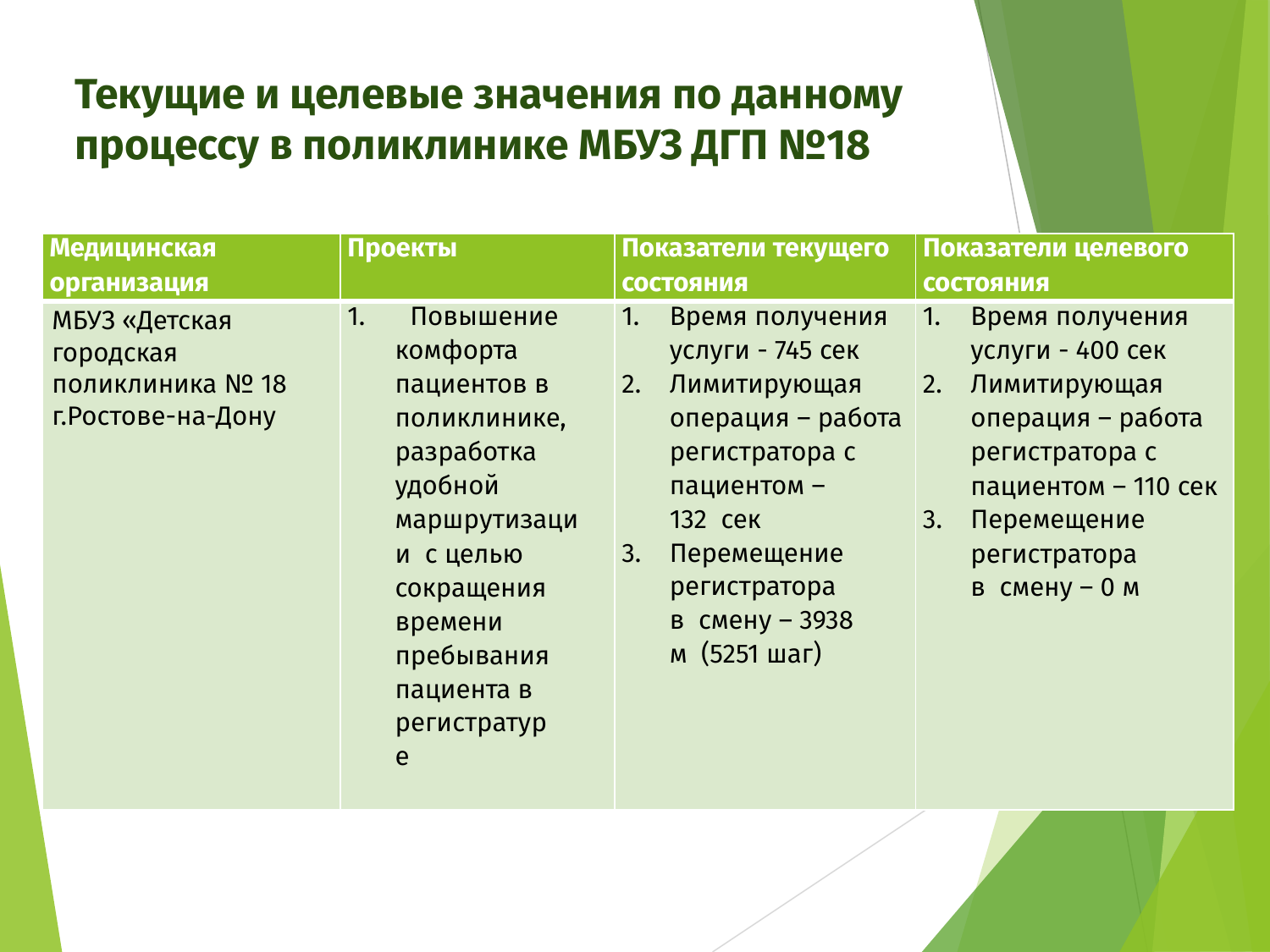

# Текущие и целевые значения по данному
процессу в поликлинике МБУЗ ДГП №18
| Медицинская организация | Проекты | Показатели текущего состояния | Показатели целевого состояния |
| --- | --- | --- | --- |
| МБУЗ «Детская городская поликлиника № 18 г.Ростове-на-Дону | 1. Повышение комфорта пациентов в поликлинике, разработка удобной маршрутизации с целью сокращения времени пребывания пациента в регистратуре | Время получения услуги - 745 сек Лимитирующая операция – работа регистратора с пациентом – 132 сек Перемещение регистратора в смену – 3938 м (5251 шаг) | Время получения услуги - 400 сек Лимитирующая операция – работа регистратора с пациентом – 110 сек Перемещение регистратора в смену – 0 м |